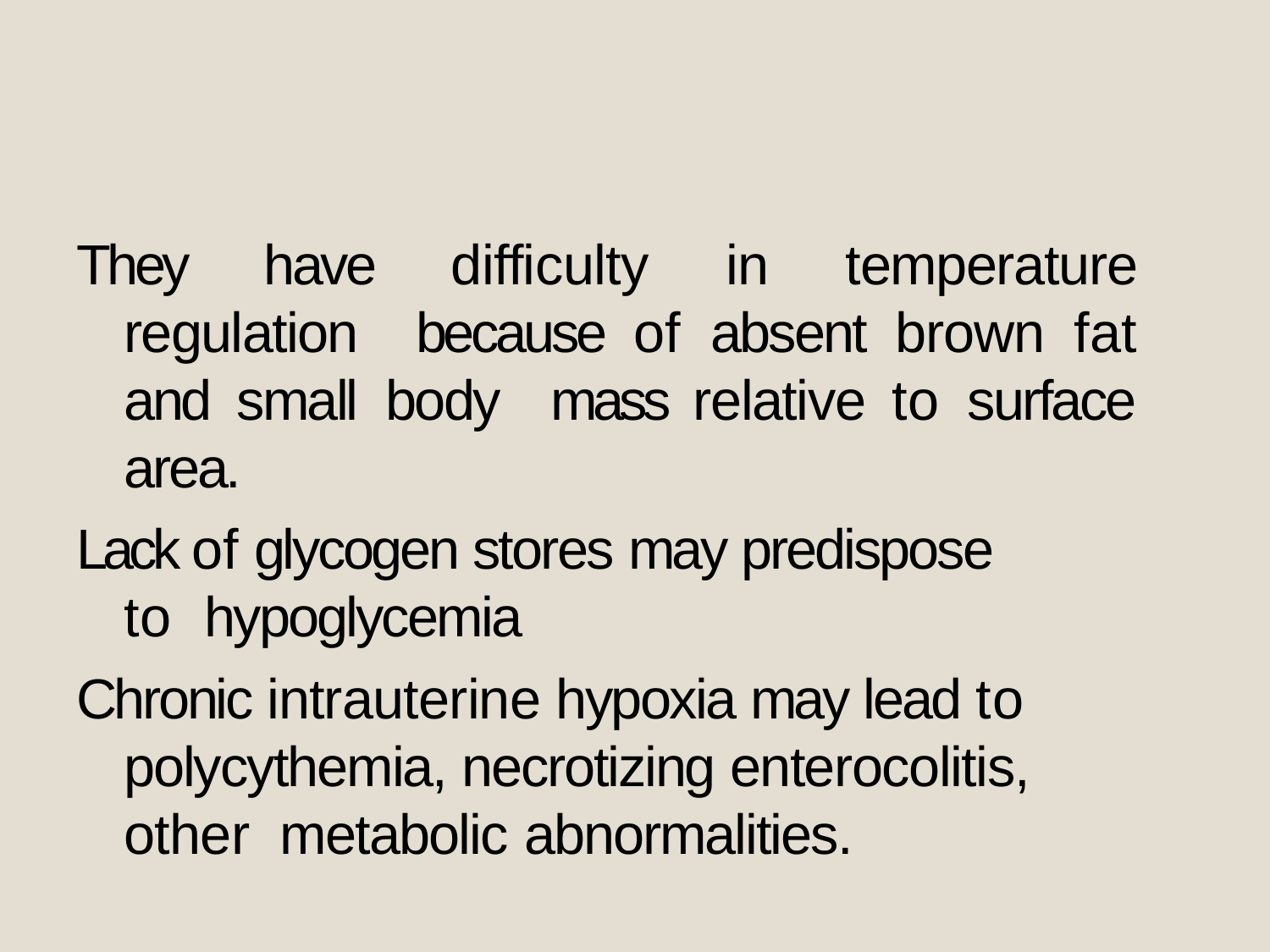

They have difficulty in temperature regulation  because of absent brown fat and small body  mass relative to surface area.
Lack of glycogen stores may predispose to  hypoglycemia
Chronic intrauterine hypoxia may lead to  polycythemia, necrotizing enterocolitis, other  metabolic abnormalities.